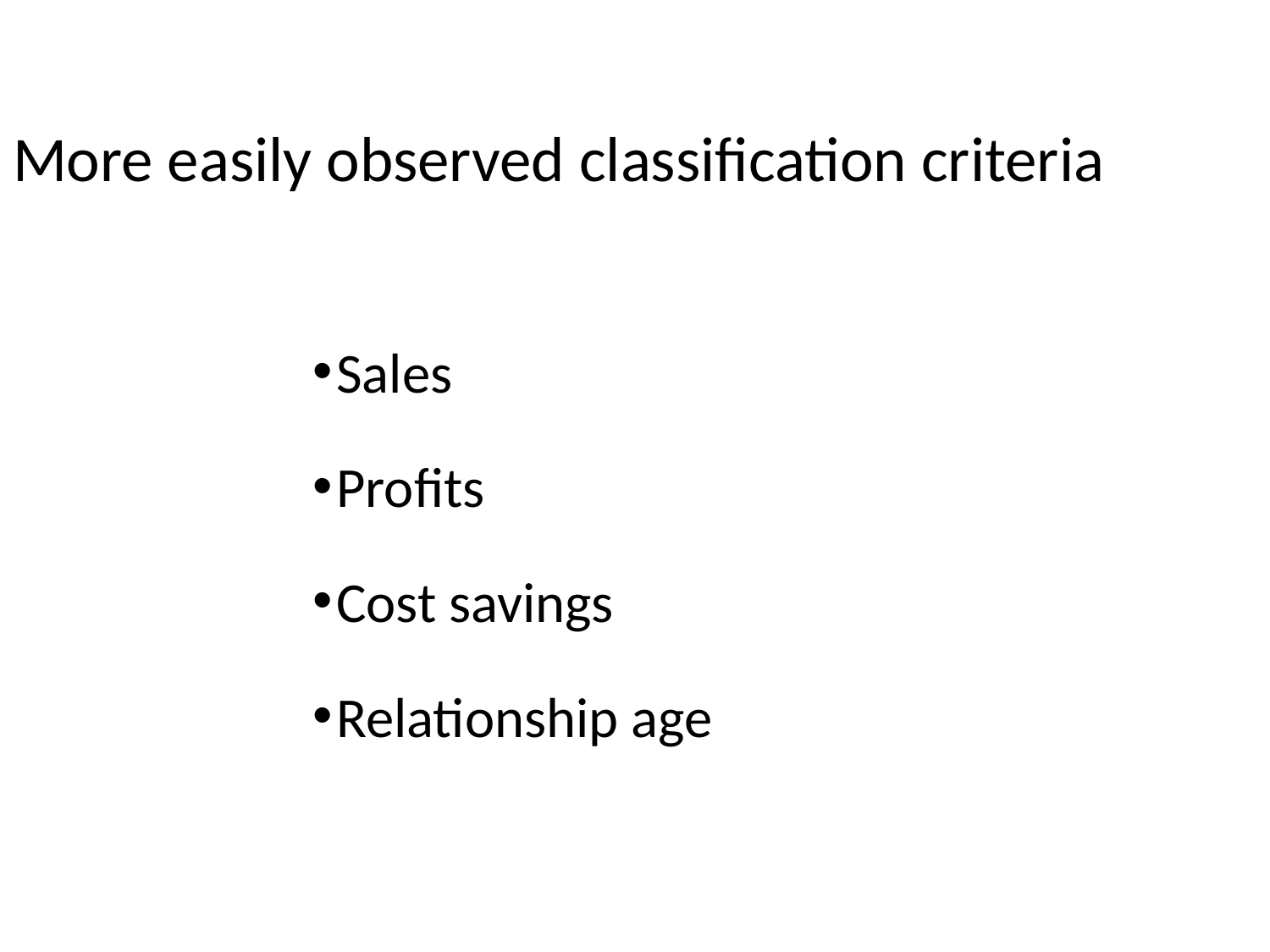

More easily observed classification criteria
Sales
Profits
Cost savings
Relationship age